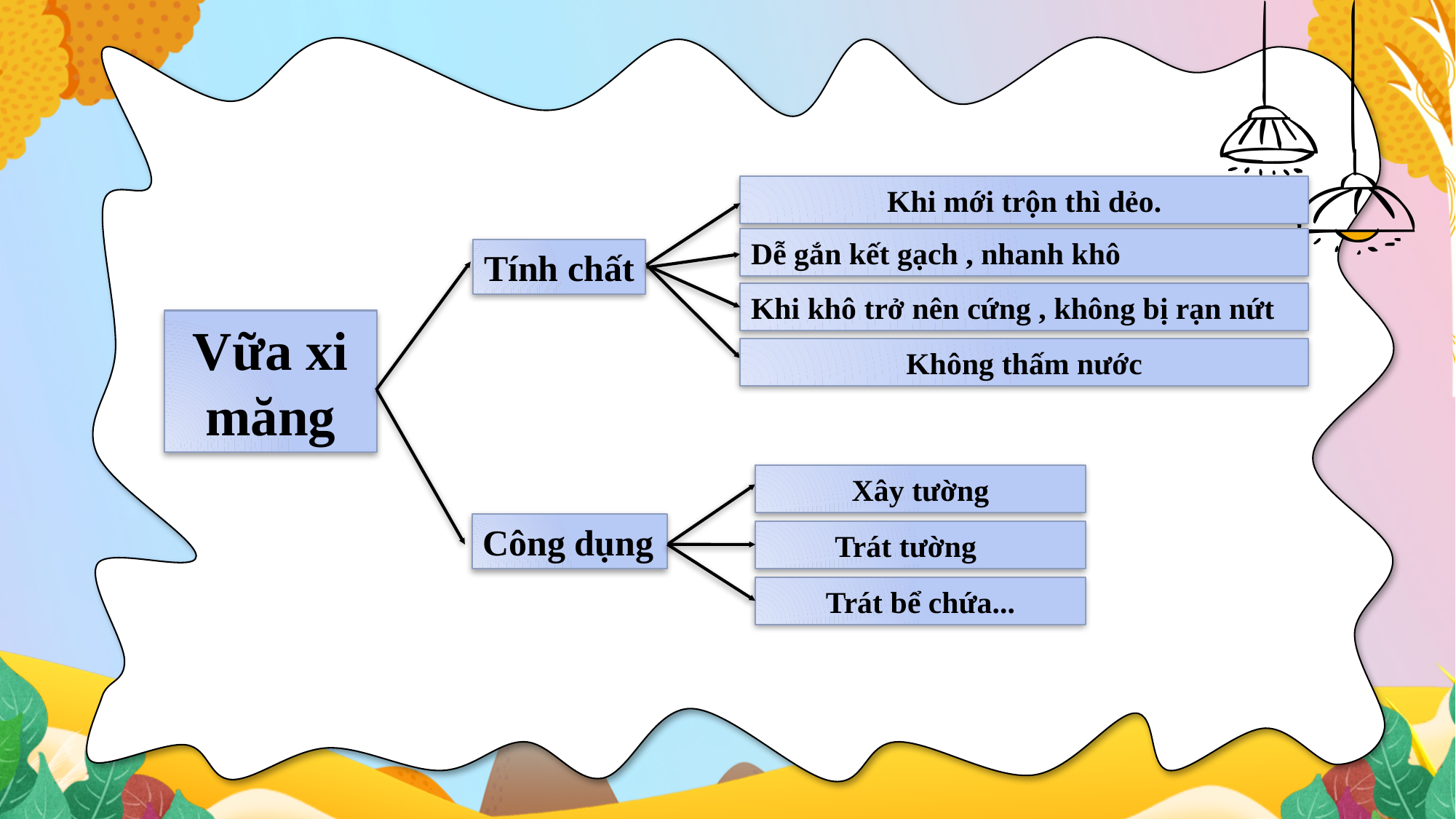

Khi mới trộn thì dẻo.

Dễ gắn kết gạch , nhanh khô
Tính chất

Khi khô trở nên cứng , không bị rạn nứt
Vữa xi măng
Không thấm nước

Xây tường

Công dụng
         Trát tường

Trát bể chứa...